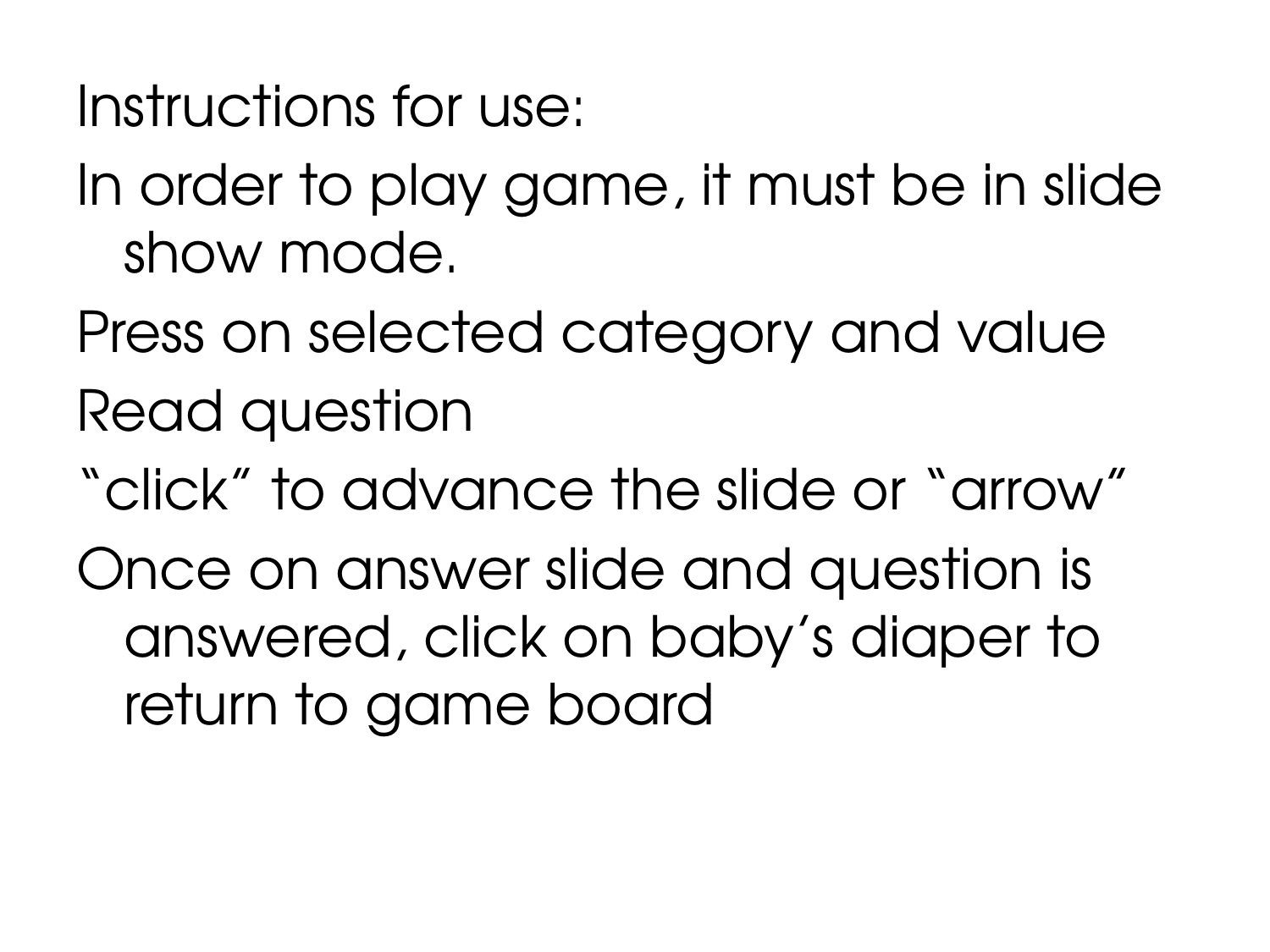

Instructions for use:
In order to play game, it must be in slide show mode.
Press on selected category and value
Read question
“click” to advance the slide or “arrow”
Once on answer slide and question is answered, click on baby’s diaper to return to game board